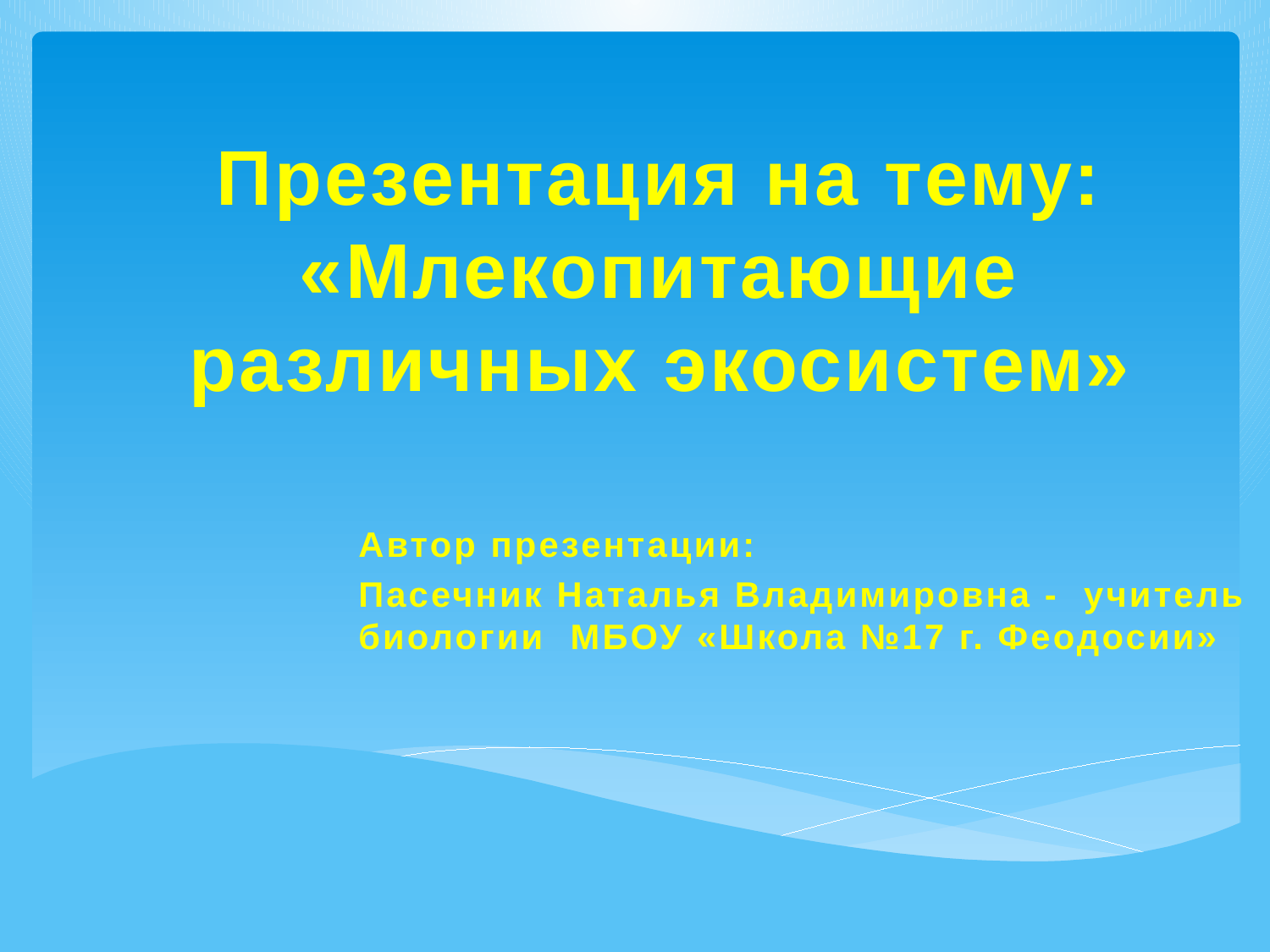

# Презентация на тему: «Млекопитающие различных экосистем»
Автор презентации:
Пасечник Наталья Владимировна -  учитель биологии  МБОУ «Школа №17 г. Феодосии»